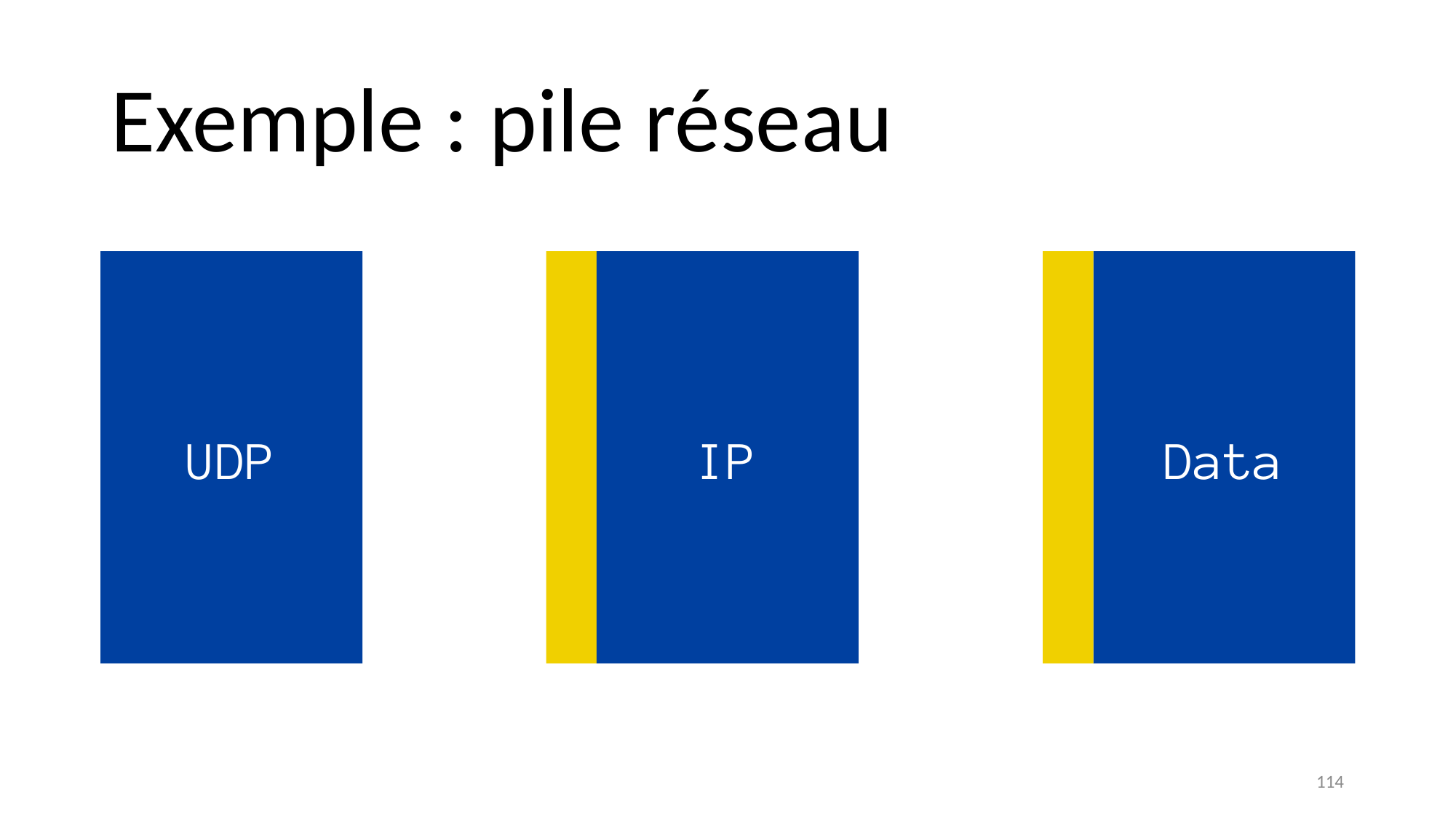

# Exemple : pile réseau
UDP
Data
IP

114